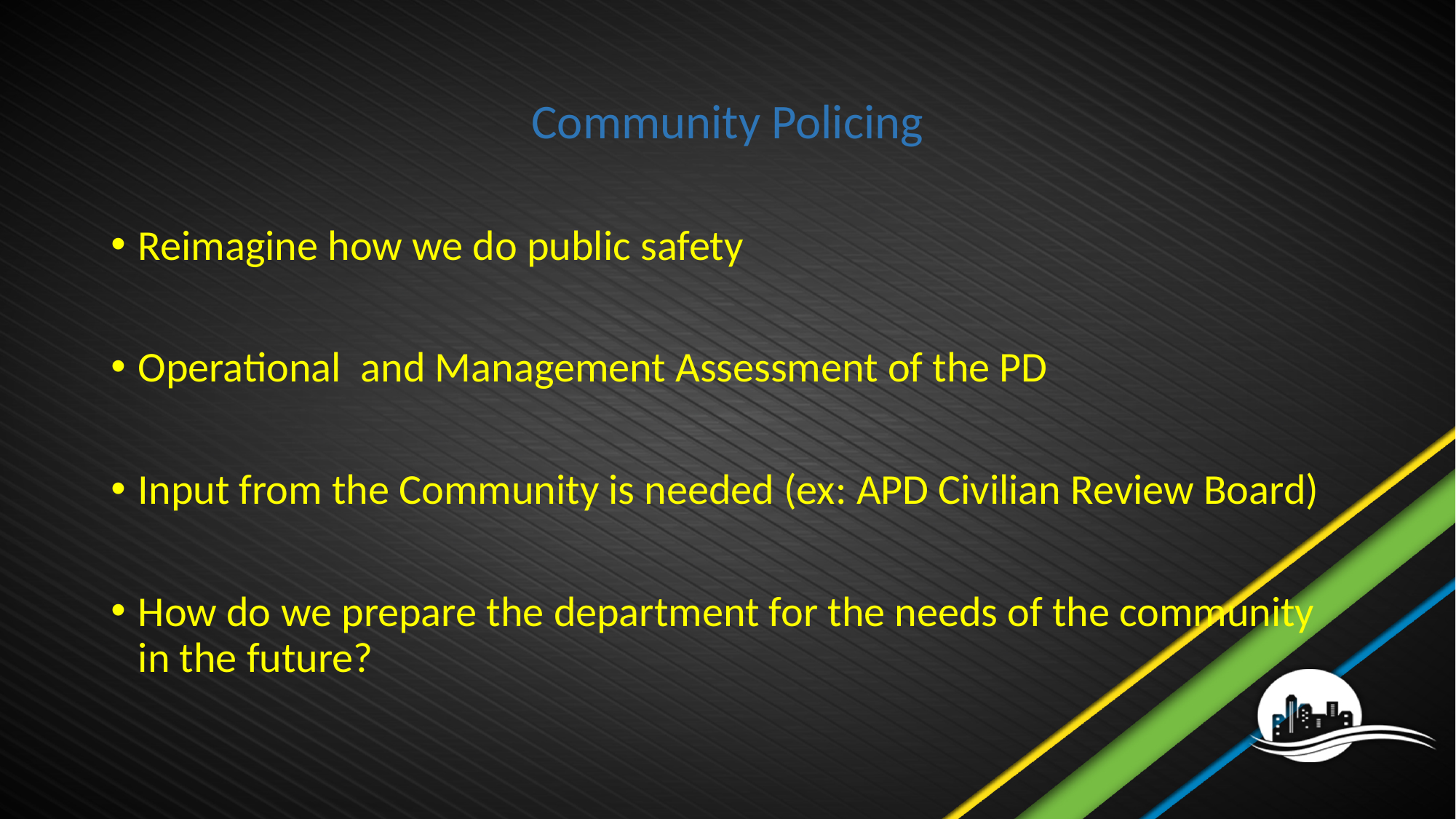

# Community Policing
Reimagine how we do public safety

Operational  and Management Assessment of the PD

Input from the Community is needed (ex: APD Civilian Review Board)

How do we prepare the department for the needs of the community in the future?